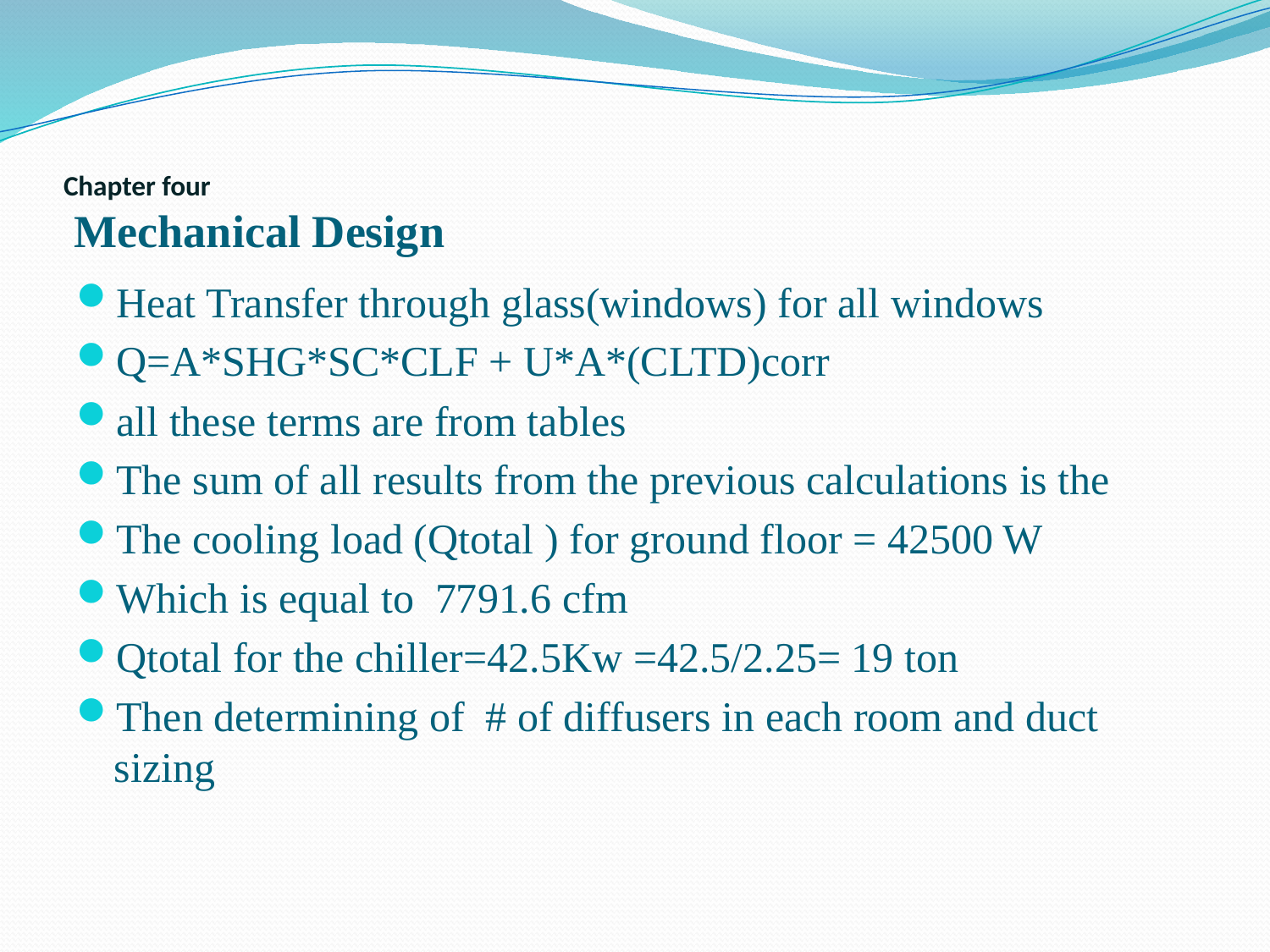

# Chapter four Mechanical Design
Heat Transfer through glass(windows) for all windows
Q=A*SHG*SC*CLF + U*A*(CLTD)corr
all these terms are from tables
The sum of all results from the previous calculations is the
The cooling load (Qtotal ) for ground floor = 42500 W
Which is equal to  7791.6 cfm
Qtotal for the chiller=42.5Kw =42.5/2.25= 19 ton
Then determining of  # of diffusers in each room and duct sizing